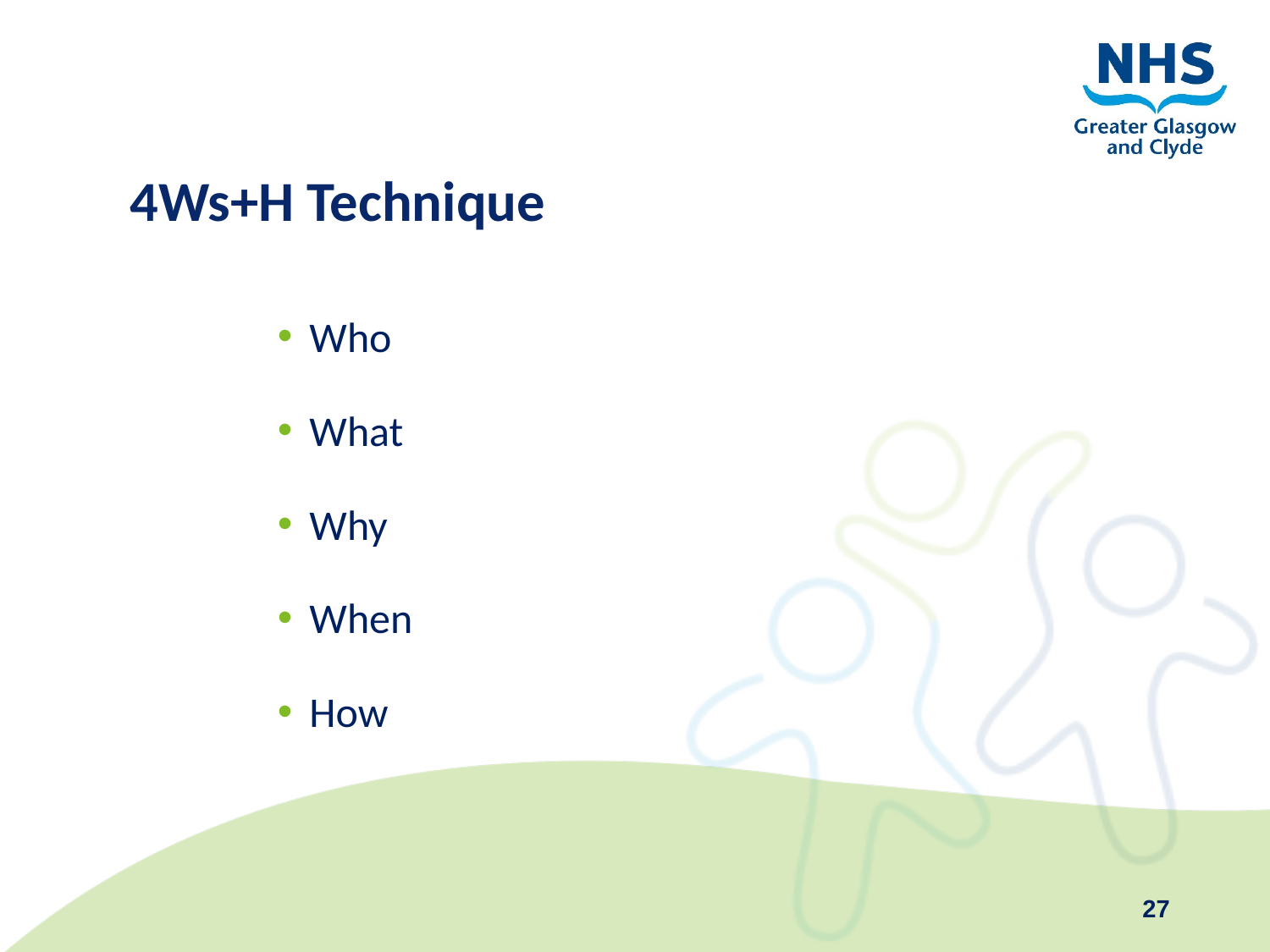

# 4Ws+H Technique
Who
What
Why
When
How
27